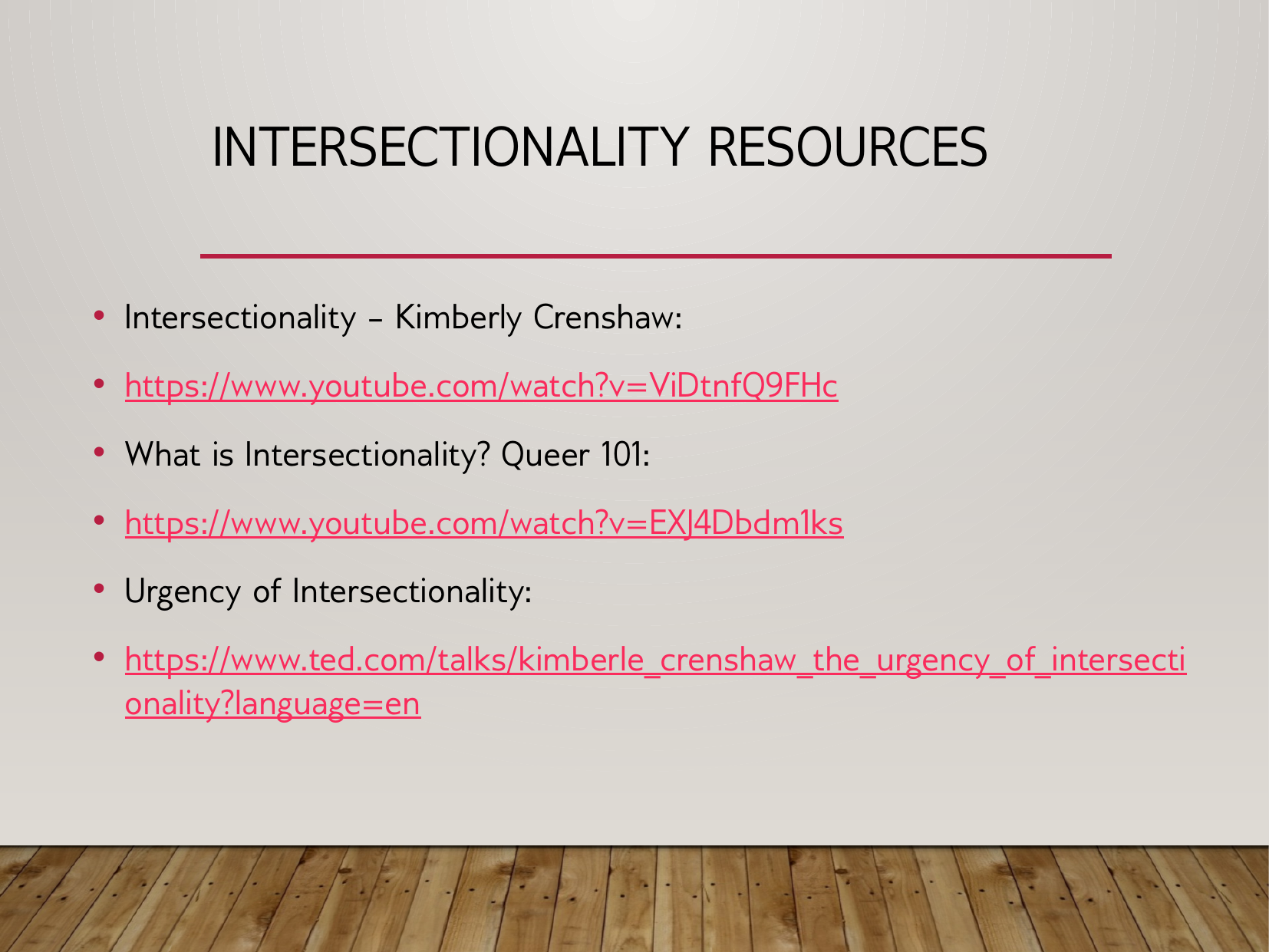

# Intersectionality Resources
Intersectionality – Kimberly Crenshaw:
https://www.youtube.com/watch?v=ViDtnfQ9FHc
What is Intersectionality? Queer 101:
https://www.youtube.com/watch?v=EXJ4Dbdm1ks
Urgency of Intersectionality:
https://www.ted.com/talks/kimberle_crenshaw_the_urgency_of_intersectionality?language=en